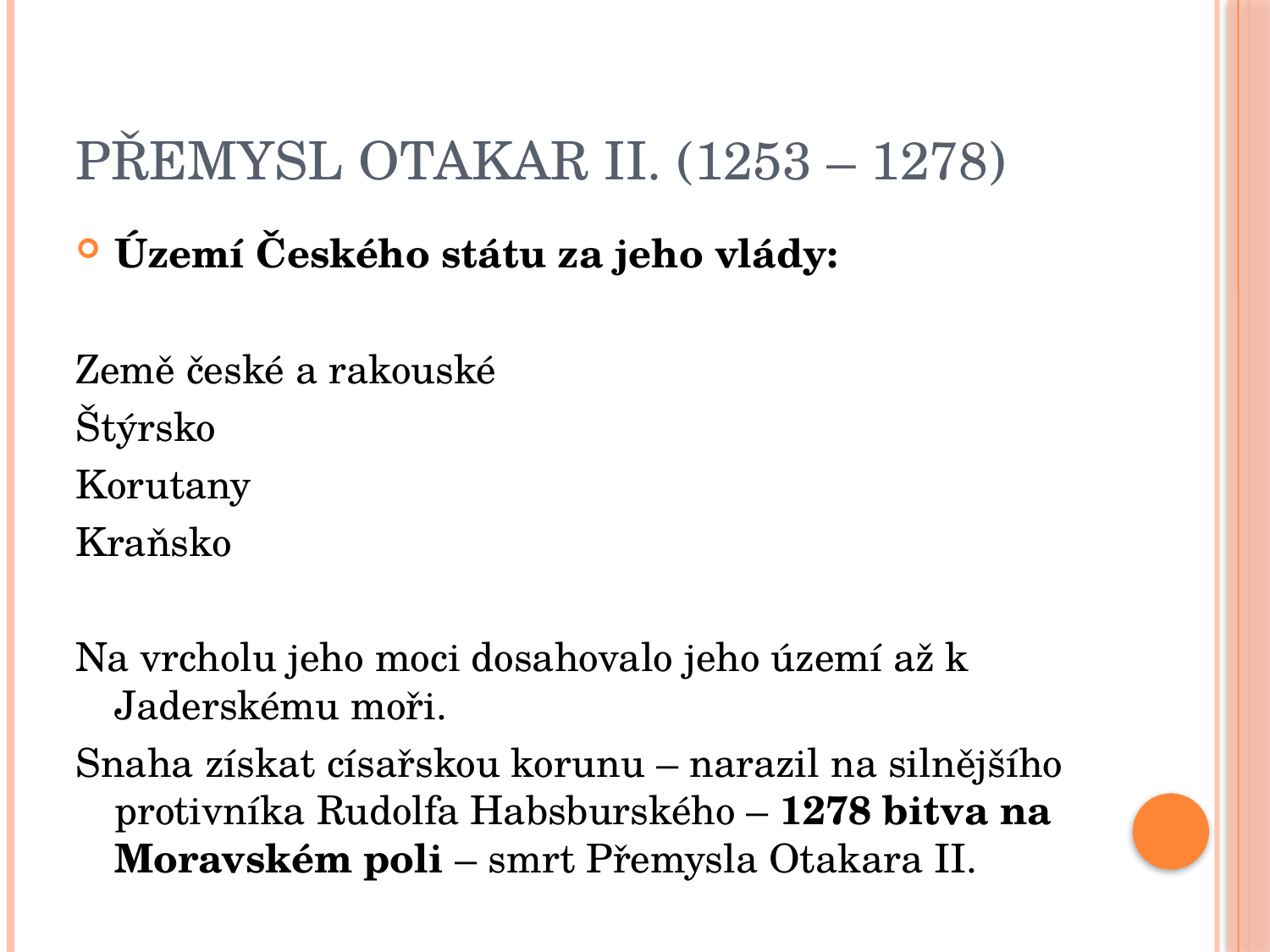

# Přemysl Otakar II. (1253 – 1278)
Území Českého státu za jeho vlády:

Země české a rakouské
Štýrsko
Korutany
Kraňsko

Na vrcholu jeho moci dosahovalo jeho území až k Jaderskému moři.
Snaha získat císařskou korunu – narazil na silnějšího protivníka Rudolfa Habsburského – 1278 bitva na Moravském poli – smrt Přemysla Otakara II.